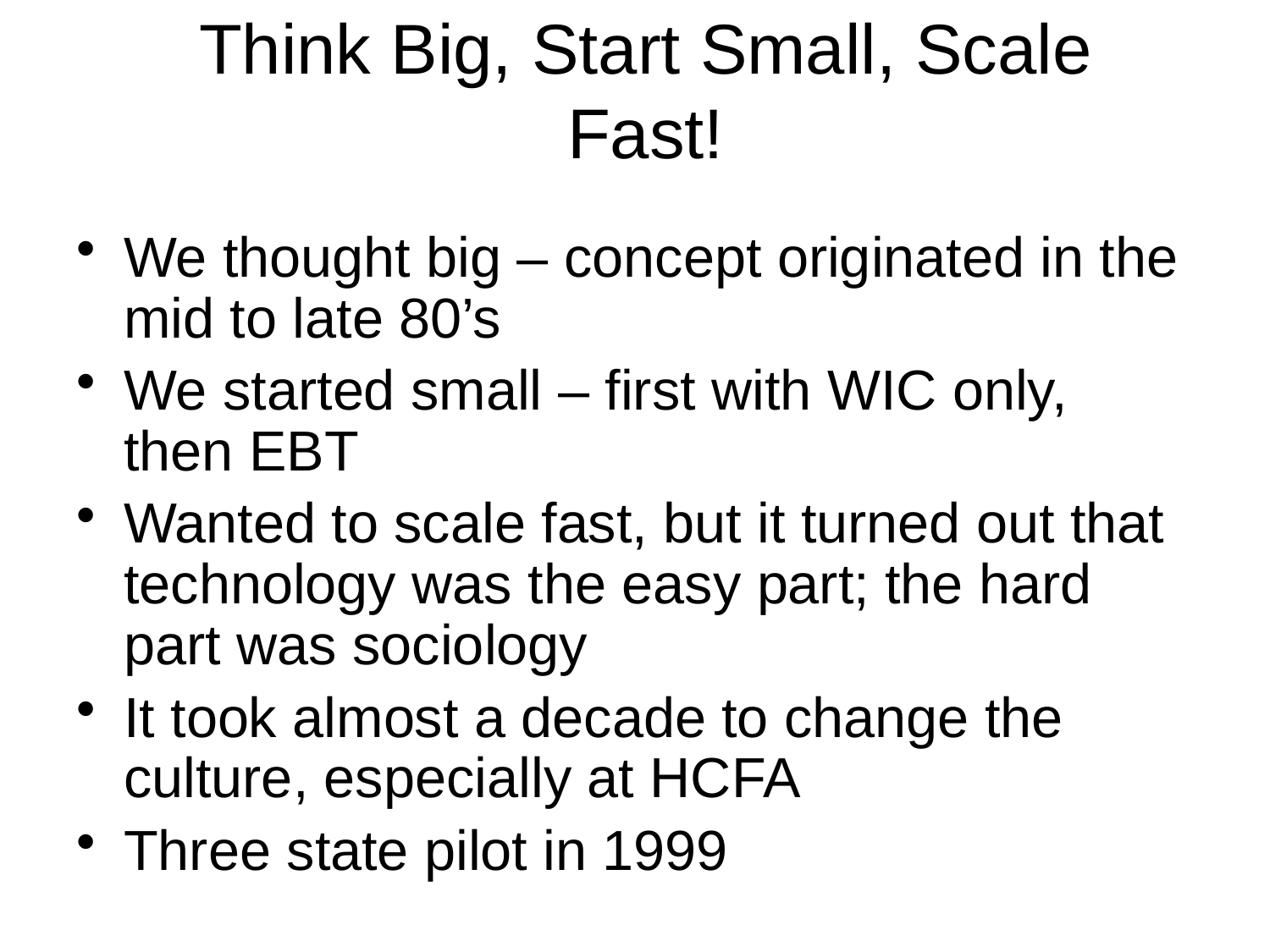

# Think Big, Start Small, Scale Fast!
We thought big – concept originated in the mid to late 80’s
We started small – first with WIC only, then EBT
Wanted to scale fast, but it turned out that technology was the easy part; the hard part was sociology
It took almost a decade to change the culture, especially at HCFA
Three state pilot in 1999